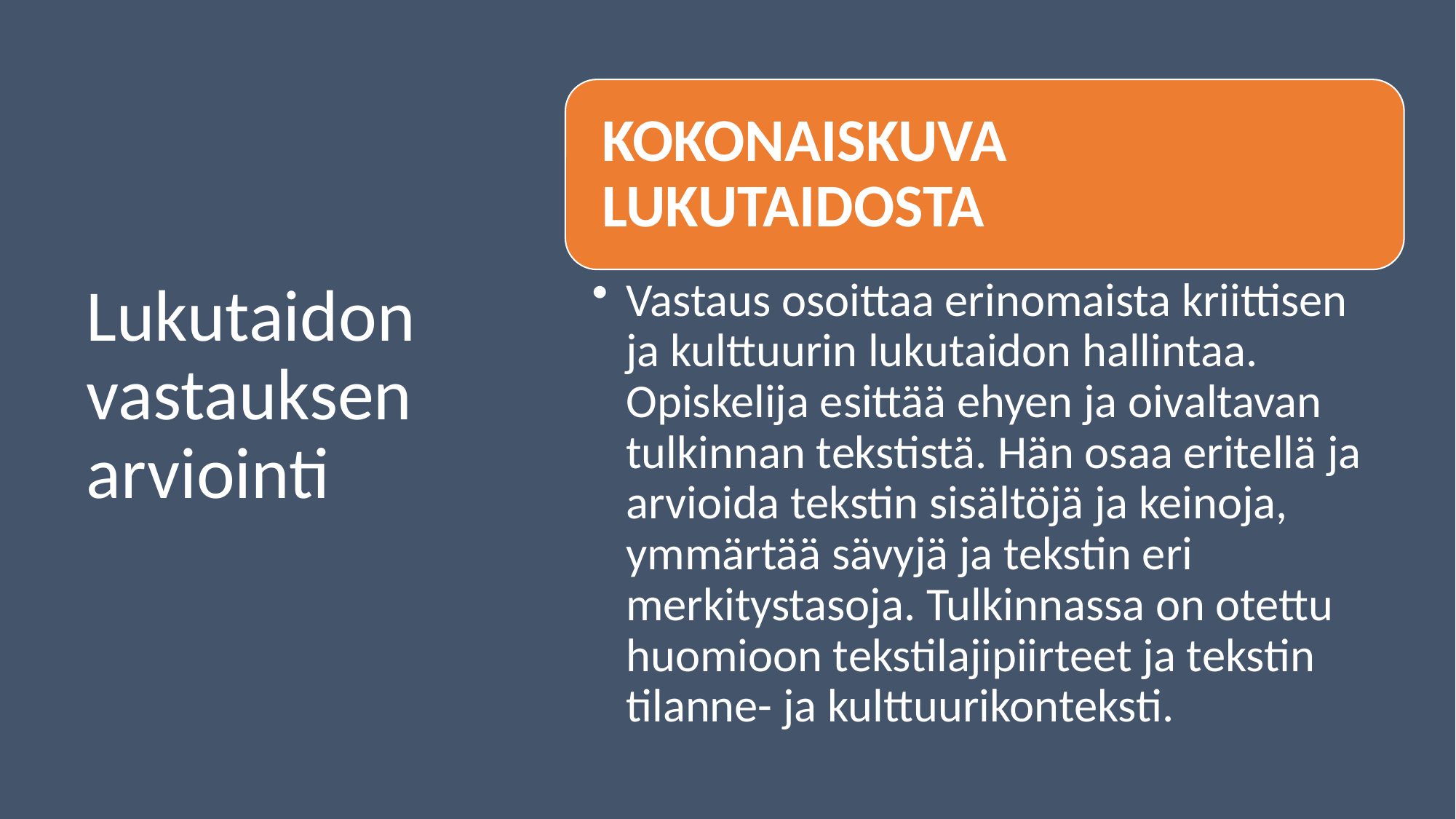

# Lukutaidon vastauksen arviointi
KOKONAISKUVA LUKUTAIDOSTA
Vastaus osoittaa erinomaista kriittisen ja kulttuurin lukutaidon hallintaa. Opiskelija esittää ehyen ja oivaltavan tulkinnan tekstistä. Hän osaa eritellä ja arvioida tekstin sisältöjä ja keinoja, ymmärtää sävyjä ja tekstin eri merkitystasoja. Tulkinnassa on otettu huomioon tekstilajipiirteet ja tekstin tilanne- ja kulttuurikonteksti.